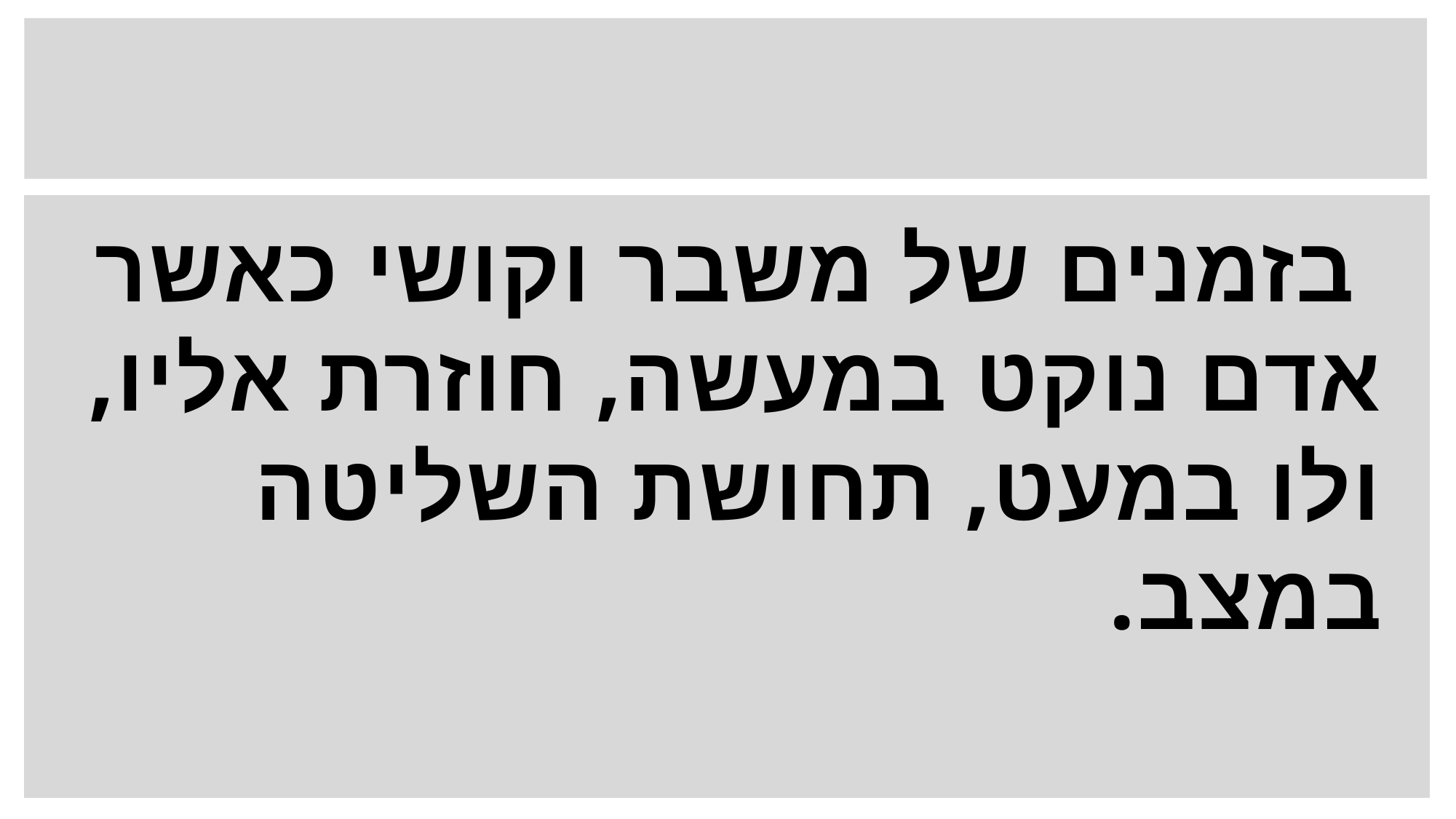

#
 בזמנים של משבר וקושי כאשר אדם נוקט במעשה, חוזרת אליו, ולו במעט, תחושת השליטה במצב.